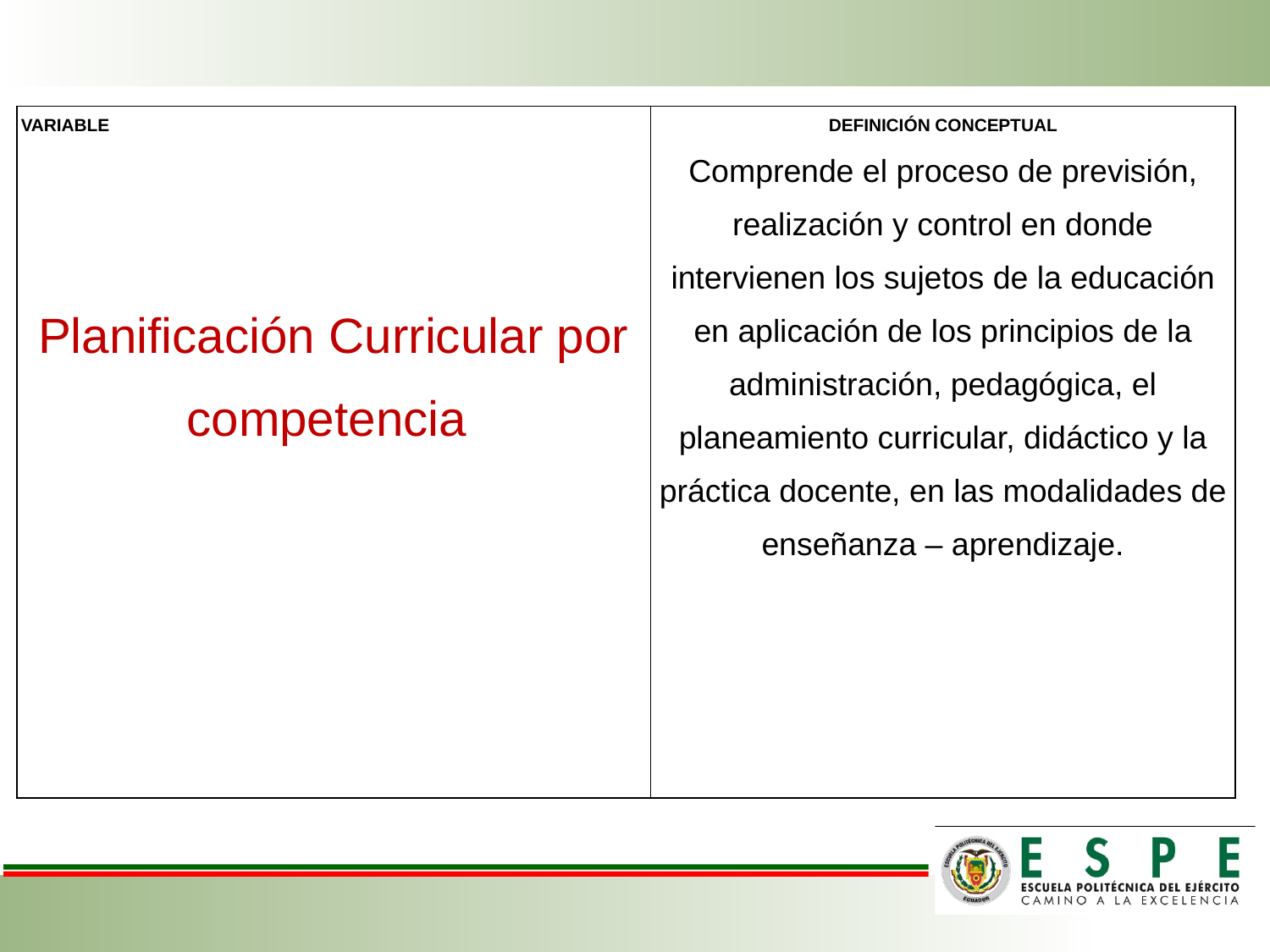

| VARIABLE | DEFINICIÓN CONCEPTUAL |
| --- | --- |
| Planificación Curricular por competencia | Comprende el proceso de previsión, realización y control en donde intervienen los sujetos de la educación en aplicación de los principios de la administración, pedagógica, el planeamiento curricular, didáctico y la práctica docente, en las modalidades de enseñanza – aprendizaje. |